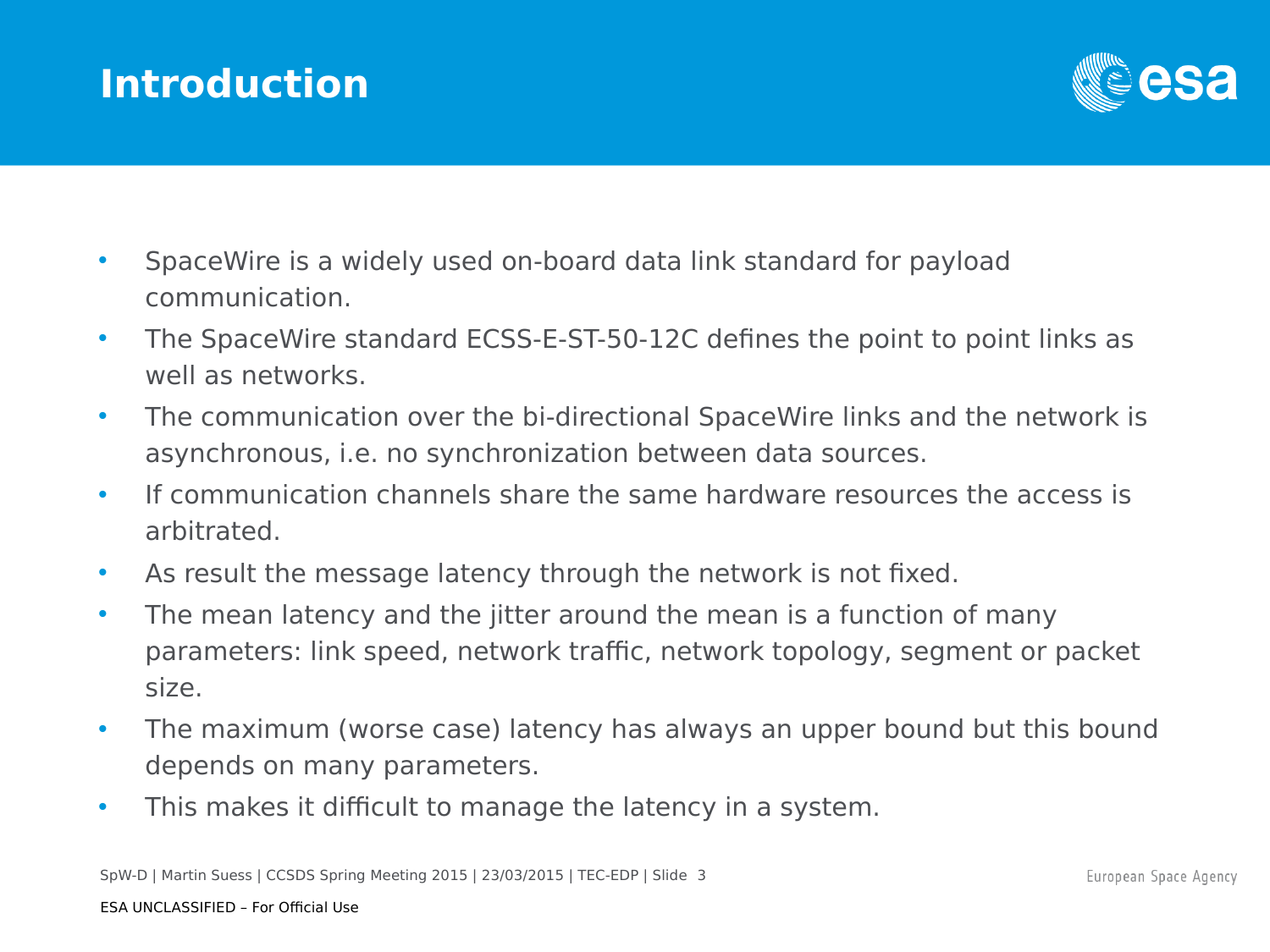

# Introduction
SpaceWire is a widely used on-board data link standard for payload communication.
The SpaceWire standard ECSS-E-ST-50-12C defines the point to point links as well as networks.
The communication over the bi-directional SpaceWire links and the network is asynchronous, i.e. no synchronization between data sources.
If communication channels share the same hardware resources the access is arbitrated.
As result the message latency through the network is not fixed.
The mean latency and the jitter around the mean is a function of many parameters: link speed, network traffic, network topology, segment or packet size.
The maximum (worse case) latency has always an upper bound but this bound depends on many parameters.
This makes it difficult to manage the latency in a system.